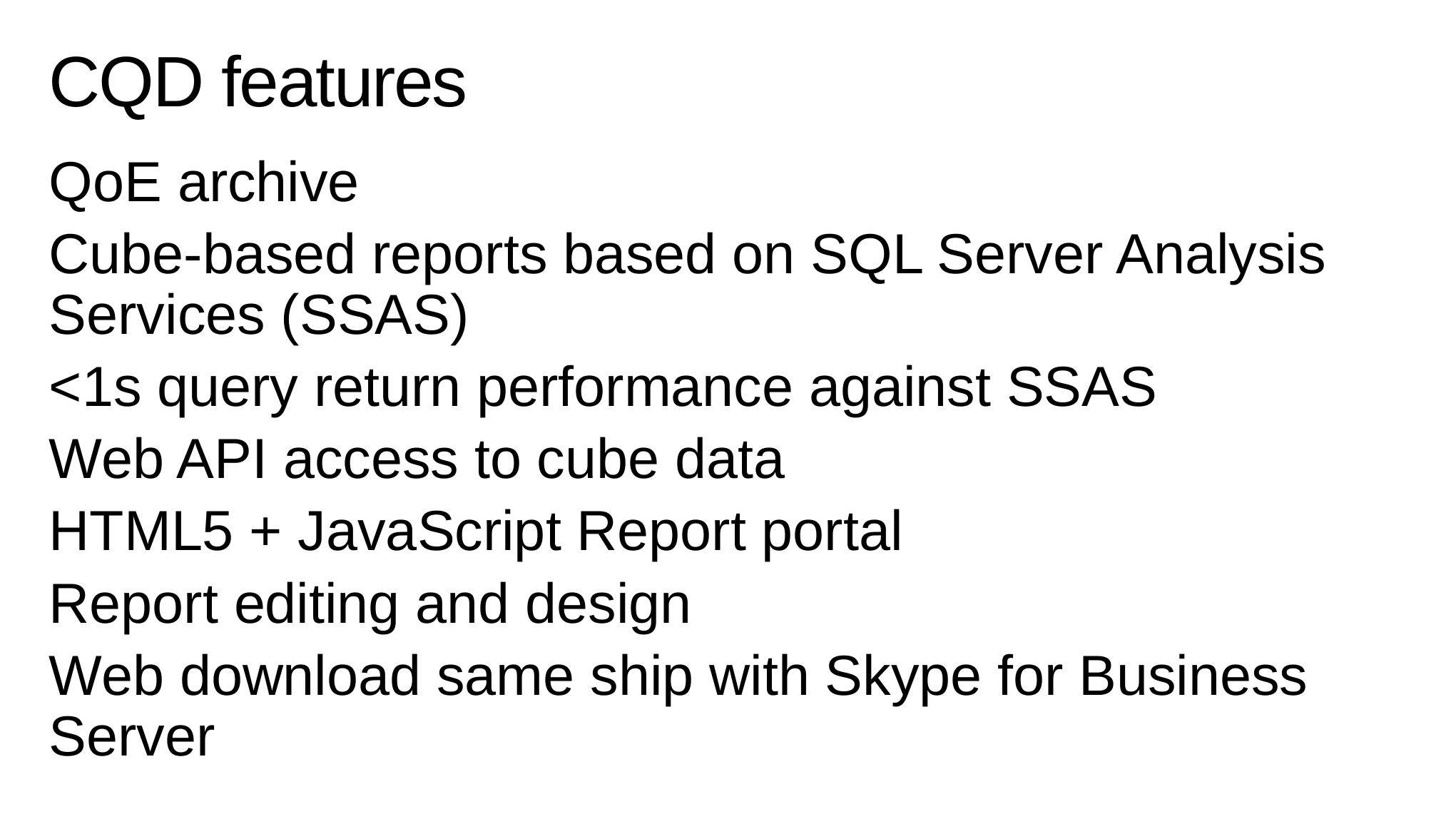

# CQD features
QoE archive
Cube-based reports based on SQL Server Analysis Services (SSAS)
<1s query return performance against SSAS
Web API access to cube data
HTML5 + JavaScript Report portal
Report editing and design
Web download same ship with Skype for Business Server